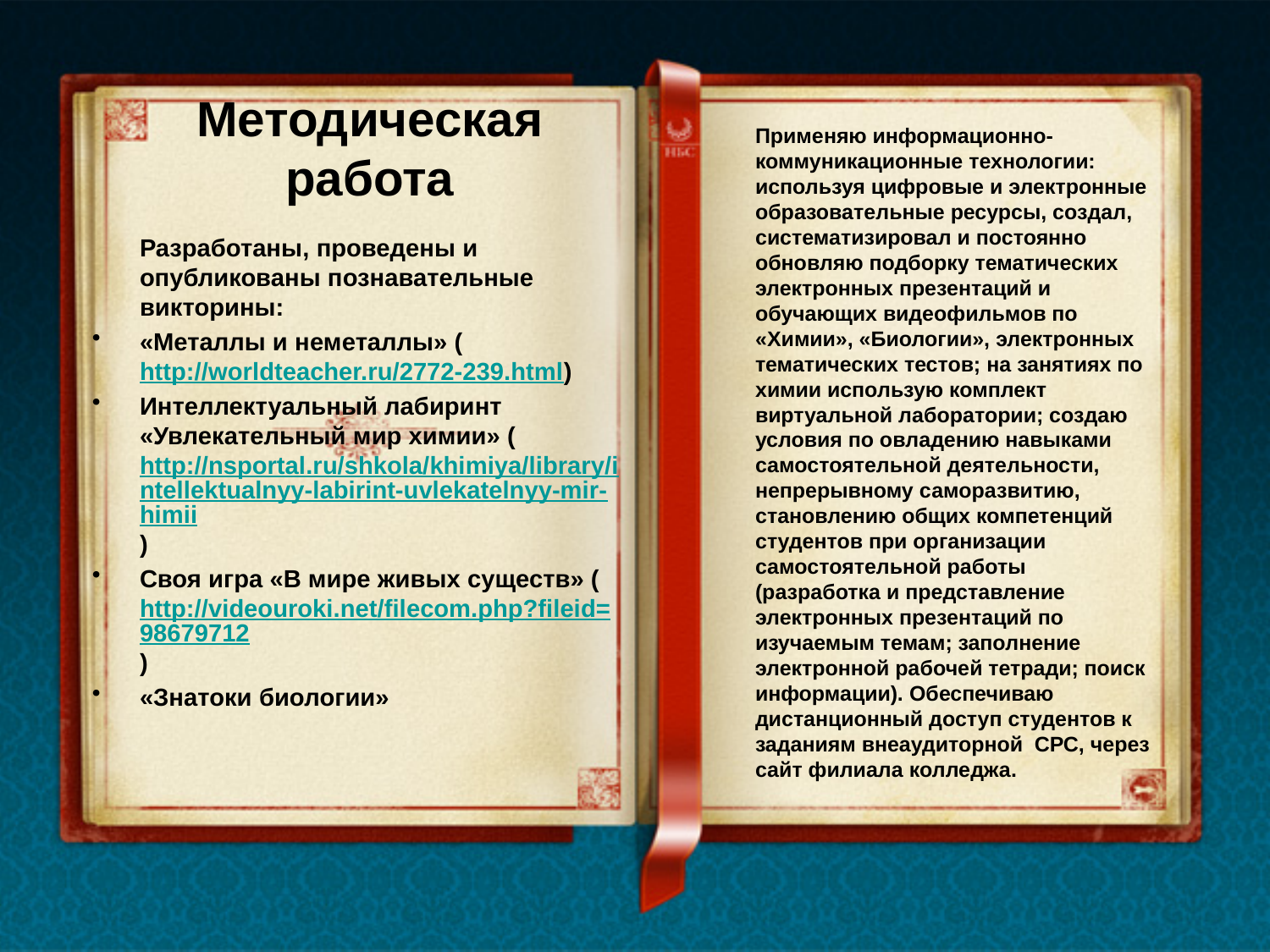

# Методическая работа
	Применяю информационно-коммуникационные технологии: используя цифровые и электронные образовательные ресурсы, создал, систематизировал и постоянно обновляю подборку тематических электронных презентаций и обучающих видеофильмов по «Химии», «Биологии», электронных тематических тестов; на занятиях по химии использую комплект виртуальной лаборатории; создаю условия по овладению навыками самостоятельной деятельности, непрерывному саморазвитию, становлению общих компетенций студентов при организации самостоятельной работы (разработка и представление электронных презентаций по изучаемым темам; заполнение электронной рабочей тетради; поиск информации). Обеспечиваю дистанционный доступ студентов к заданиям внеаудиторной  СРС, через сайт филиала колледжа.
	Разработаны, проведены и опубликованы познавательные викторины:
«Металлы и неметаллы» (http://worldteacher.ru/2772-239.html)
Интеллектуальный лабиринт «Увлекательный мир химии» (http://nsportal.ru/shkola/khimiya/library/intellektualnyy-labirint-uvlekatelnyy-mir-himii)
Своя игра «В мире живых существ» (http://videouroki.net/filecom.php?fileid=98679712)
«Знатоки биологии»